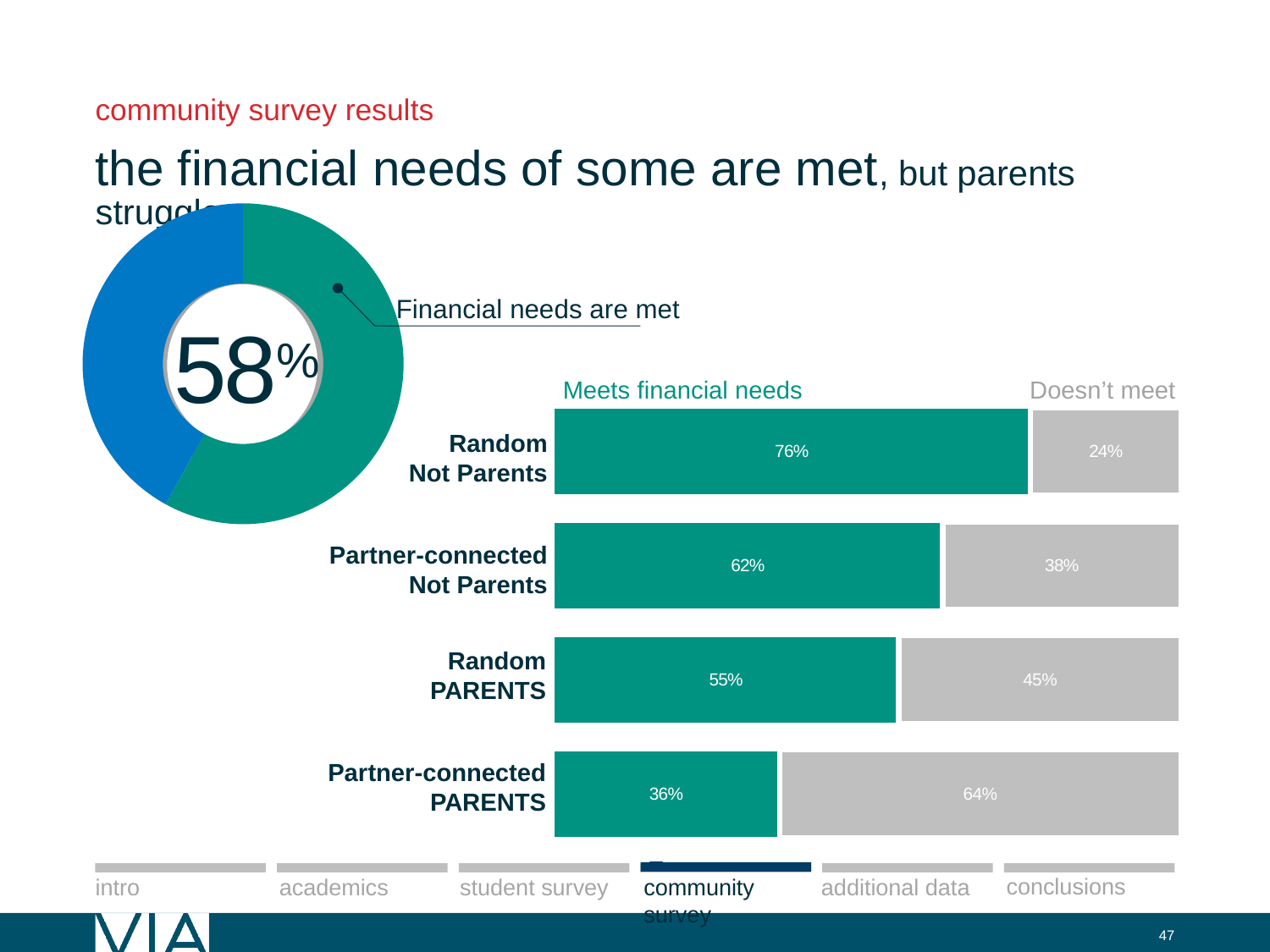

community survey results
the financial needs of some are met, but parents struggle

### Chart

| Category | Column1 |
|---|---|
|  | 5.8 |
|  | 4.2 |

Financial needs are met
58%
Meets financial needs
Doesn’t meet

### Chart

| Category |  |  |  |
|---|---|---|---|
Random
Not Parents
Partner-connected
Not Parents
Random
PARENTS
Partner-connected
PARENTS

conclusions
additional data
academics
intro
student survey
community survey